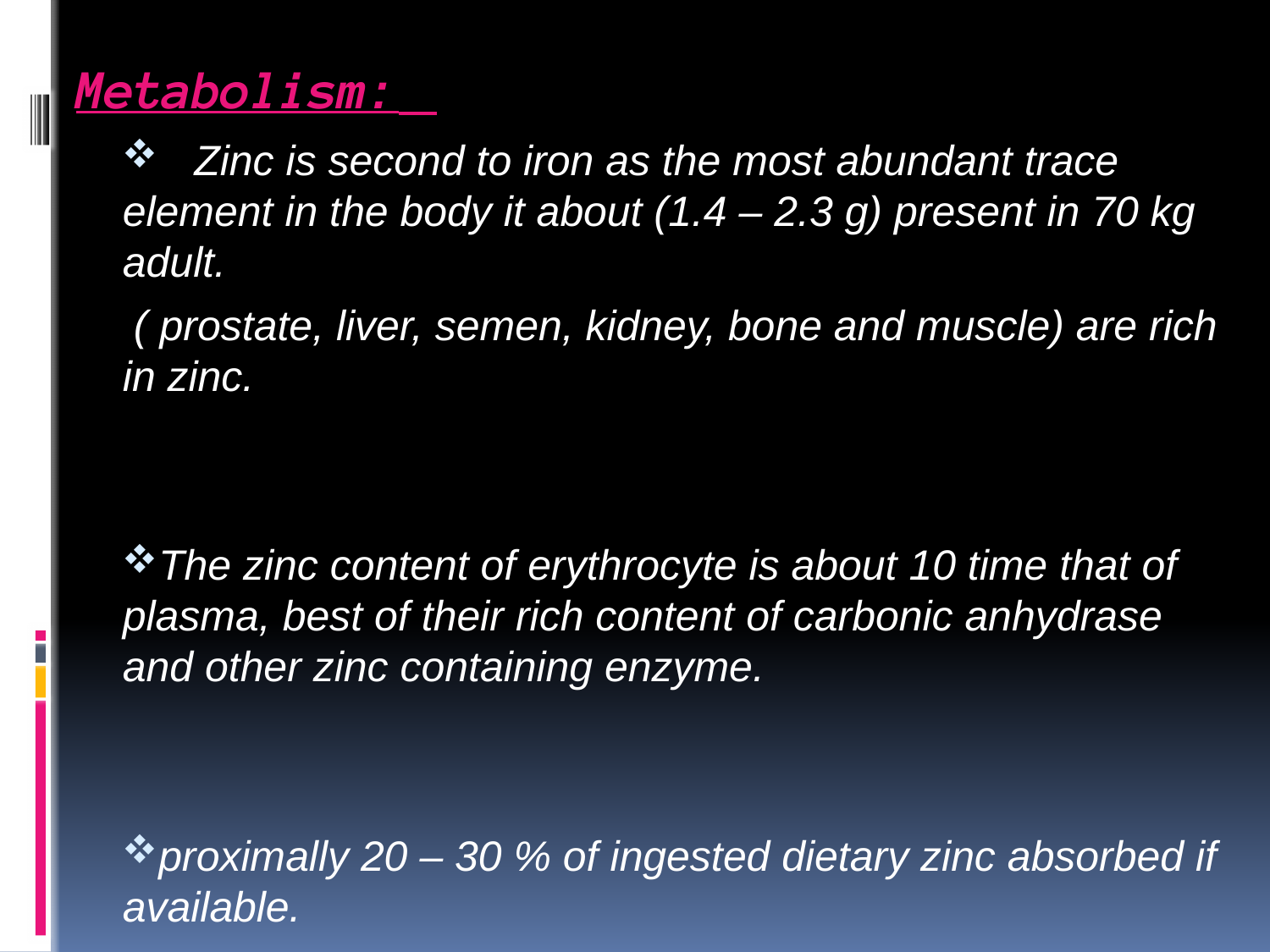

# Metabolism:
   Zinc is second to iron as the most abundant trace element in the body it about (1.4 – 2.3 g) present in 70 kg adult.
 ( prostate, liver, semen, kidney, bone and muscle) are rich in zinc.

The zinc content of erythrocyte is about 10 time that of plasma, best of their rich content of carbonic anhydrase and other zinc containing enzyme.

proximally 20 – 30 % of ingested dietary zinc absorbed if available.